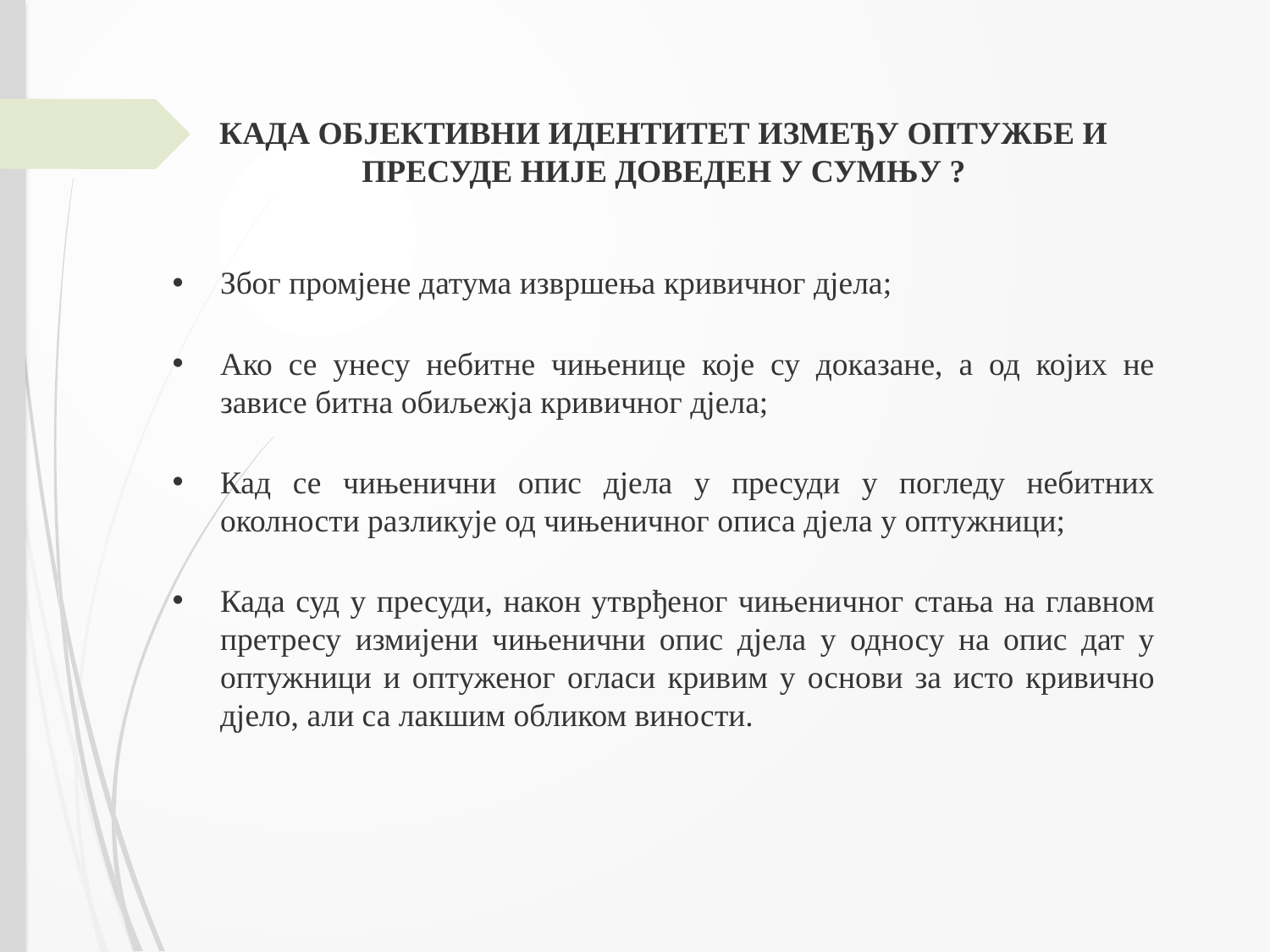

КАДА ОБЈЕКТИВНИ ИДЕНТИТЕТ ИЗМЕЂУ ОПТУЖБЕ И ПРЕСУДЕ НИЈЕ ДОВЕДЕН У СУМЊУ ?

Због промјене датума извршења кривичног дјела;

Ако се унесу небитне чињенице које су доказане, а од којих не зависе битна обиљежја кривичног дјела;

Кад се чињенични опис дјела у пресуди у погледу небитних околности разликује од чињеничног описа дјела у оптужници;

Када суд у пресуди, након утврђеног чињеничног стања на главном претресу измијени чињенични опис дјела у односу на опис дат у оптужници и оптуженог огласи кривим у основи за исто кривично дјело, али са лакшим обликом виности.